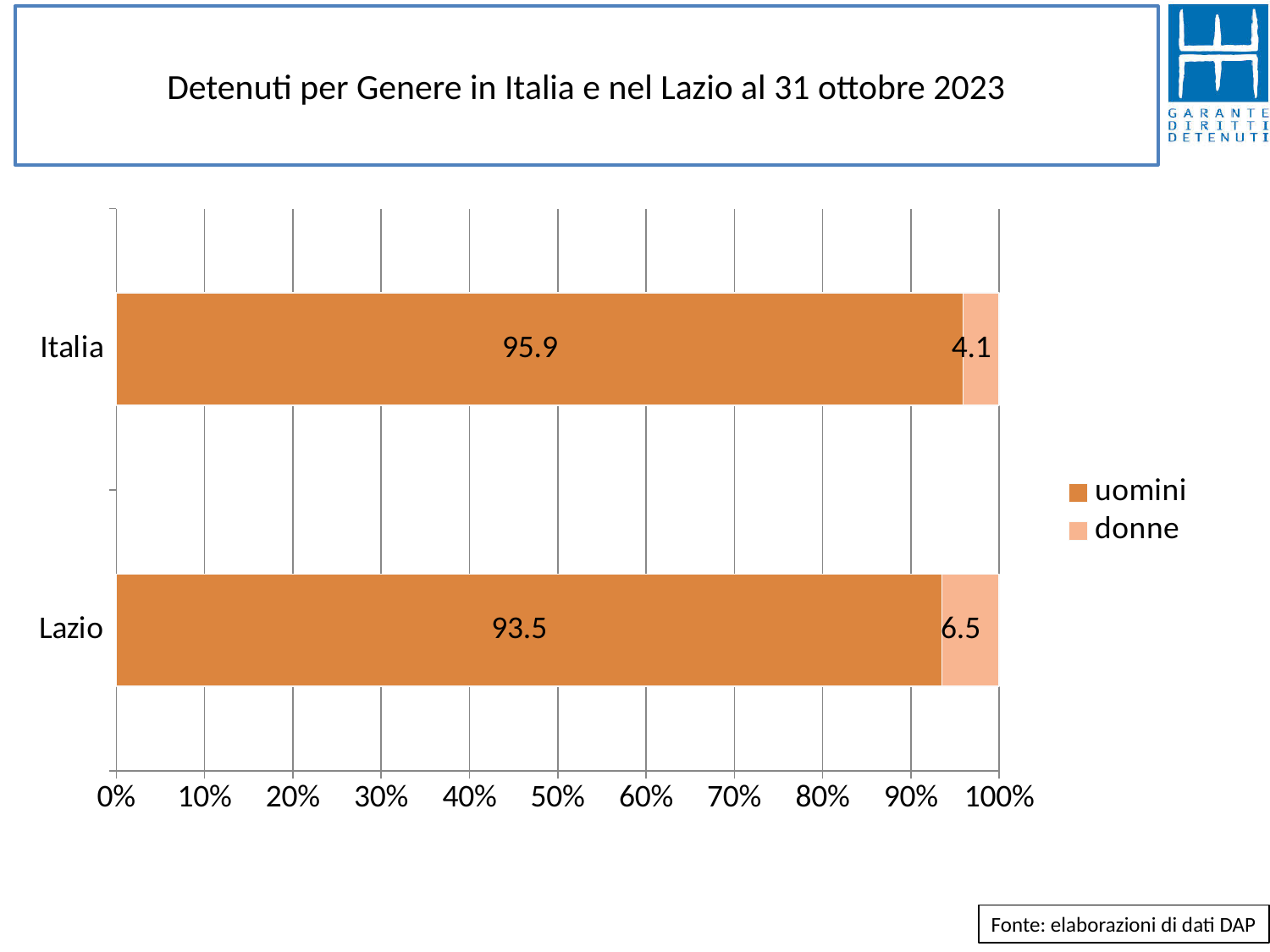

# Detenuti per Genere in Italia e nel Lazio al 31 ottobre 2023

### Chart

| Category | uomini  | donne |
|---|---|---|
| Lazio | 93.5223926855726 | 6.477607314427399 |
| Italia | 95.93401992799129 | 4.065980072008708 |
Fonte: elaborazioni di dati DAP